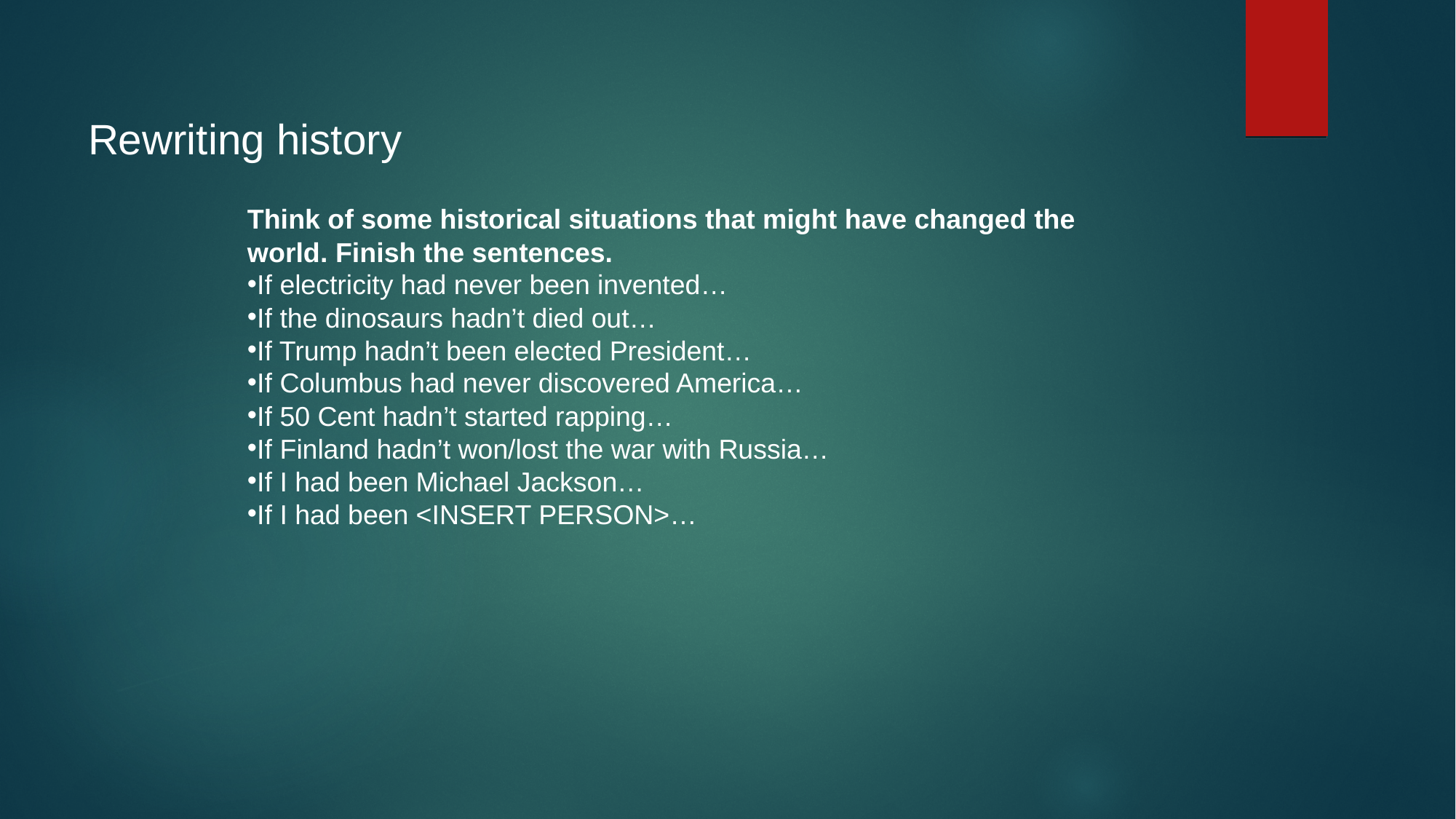

# Rewriting history
Think of some historical situations that might have changed the world. Finish the sentences.
If electricity had never been invented…
If the dinosaurs hadn’t died out…
If Trump hadn’t been elected President…
If Columbus had never discovered America…
If 50 Cent hadn’t started rapping…
If Finland hadn’t won/lost the war with Russia…
If I had been Michael Jackson…
If I had been <INSERT PERSON>…